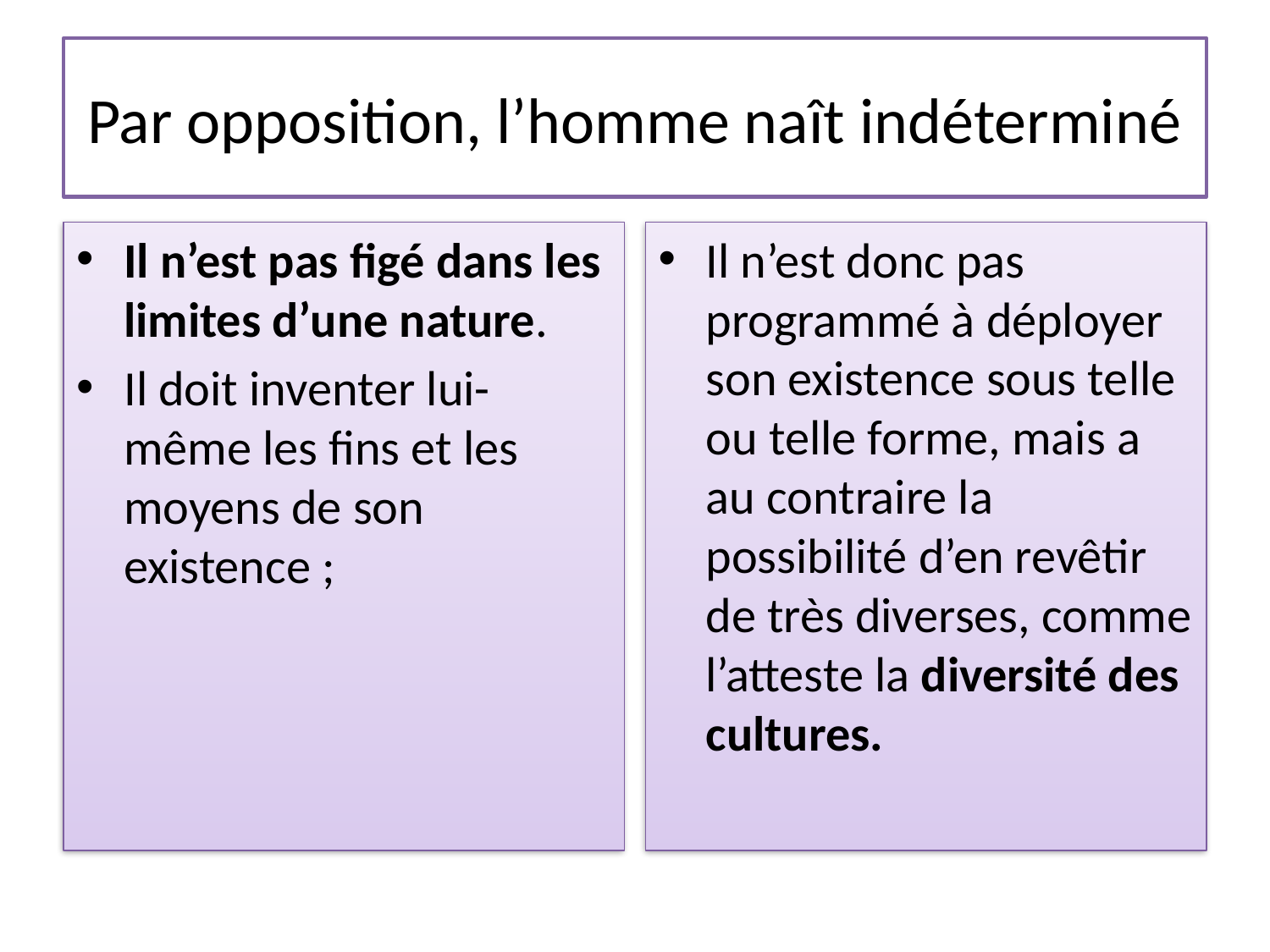

# Par opposition, l’homme naît indéterminé
Il n’est pas figé dans les limites d’une nature.
Il doit inventer lui-même les fins et les moyens de son existence ;
Il n’est donc pas programmé à déployer son existence sous telle ou telle forme, mais a au contraire la possibilité d’en revêtir de très diverses, comme l’atteste la diversité des cultures.